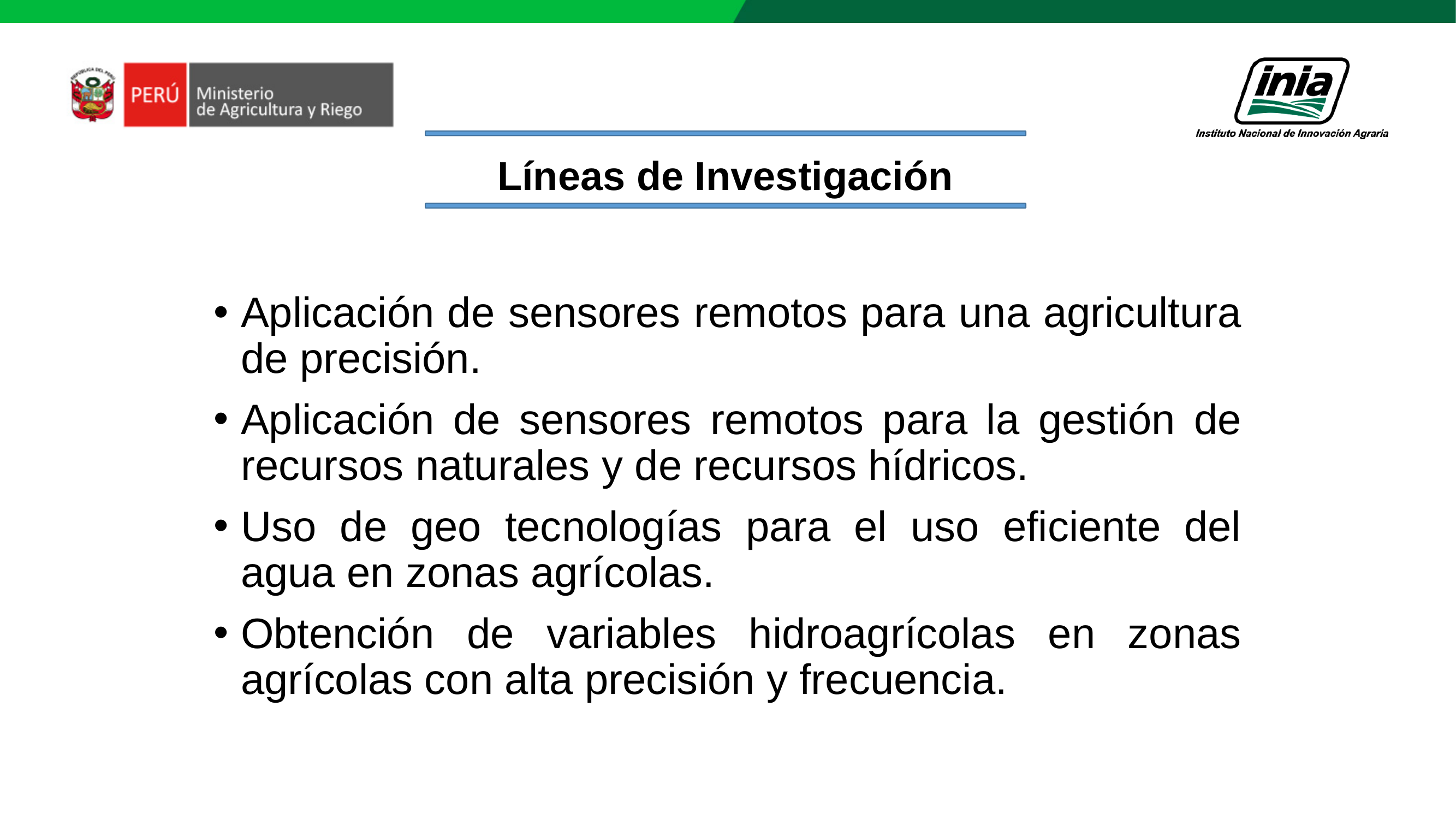

Líneas de Investigación

Aplicación de sensores remotos para una agricultura de precisión.
Aplicación de sensores remotos para la gestión de recursos naturales y de recursos hídricos.
Uso de geo tecnologías para el uso eficiente del agua en zonas agrícolas.
Obtención de variables hidroagrícolas en zonas agrícolas con alta precisión y frecuencia.